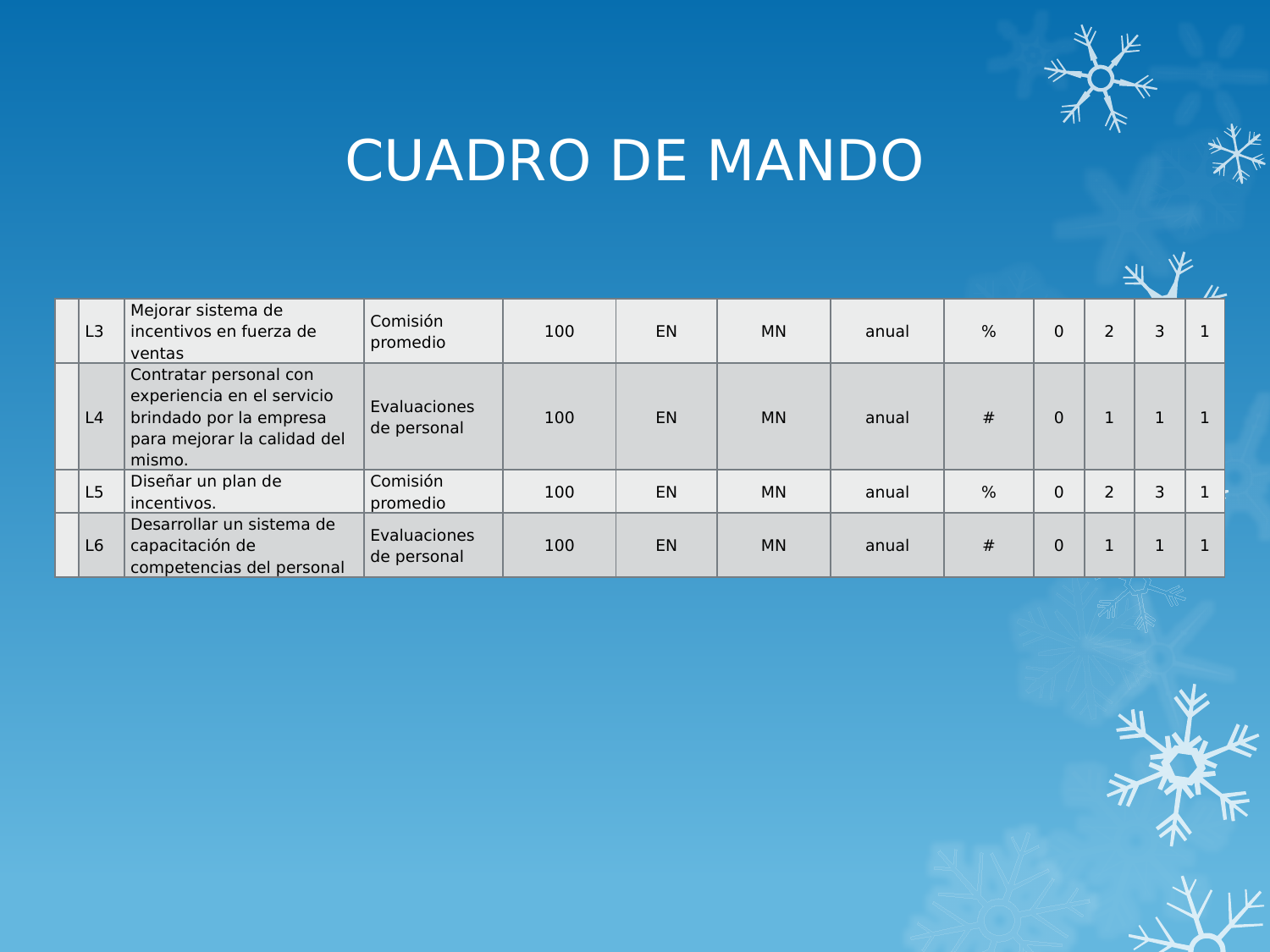

# CUADRO DE MANDO
|  | L3 | Mejorar sistema de incentivos en fuerza de ventas | Comisión promedio | 100 | EN | MN | anual | % | 0 | 2 | 3 | 1 |
| --- | --- | --- | --- | --- | --- | --- | --- | --- | --- | --- | --- | --- |
|  | L4 | Contratar personal con experiencia en el servicio brindado por la empresa para mejorar la calidad del mismo. | Evaluaciones de personal | 100 | EN | MN | anual | # | 0 | 1 | 1 | 1 |
|  | L5 | Diseñar un plan de incentivos. | Comisión promedio | 100 | EN | MN | anual | % | 0 | 2 | 3 | 1 |
|  | L6 | Desarrollar un sistema de capacitación de competencias del personal | Evaluaciones de personal | 100 | EN | MN | anual | # | 0 | 1 | 1 | 1 |